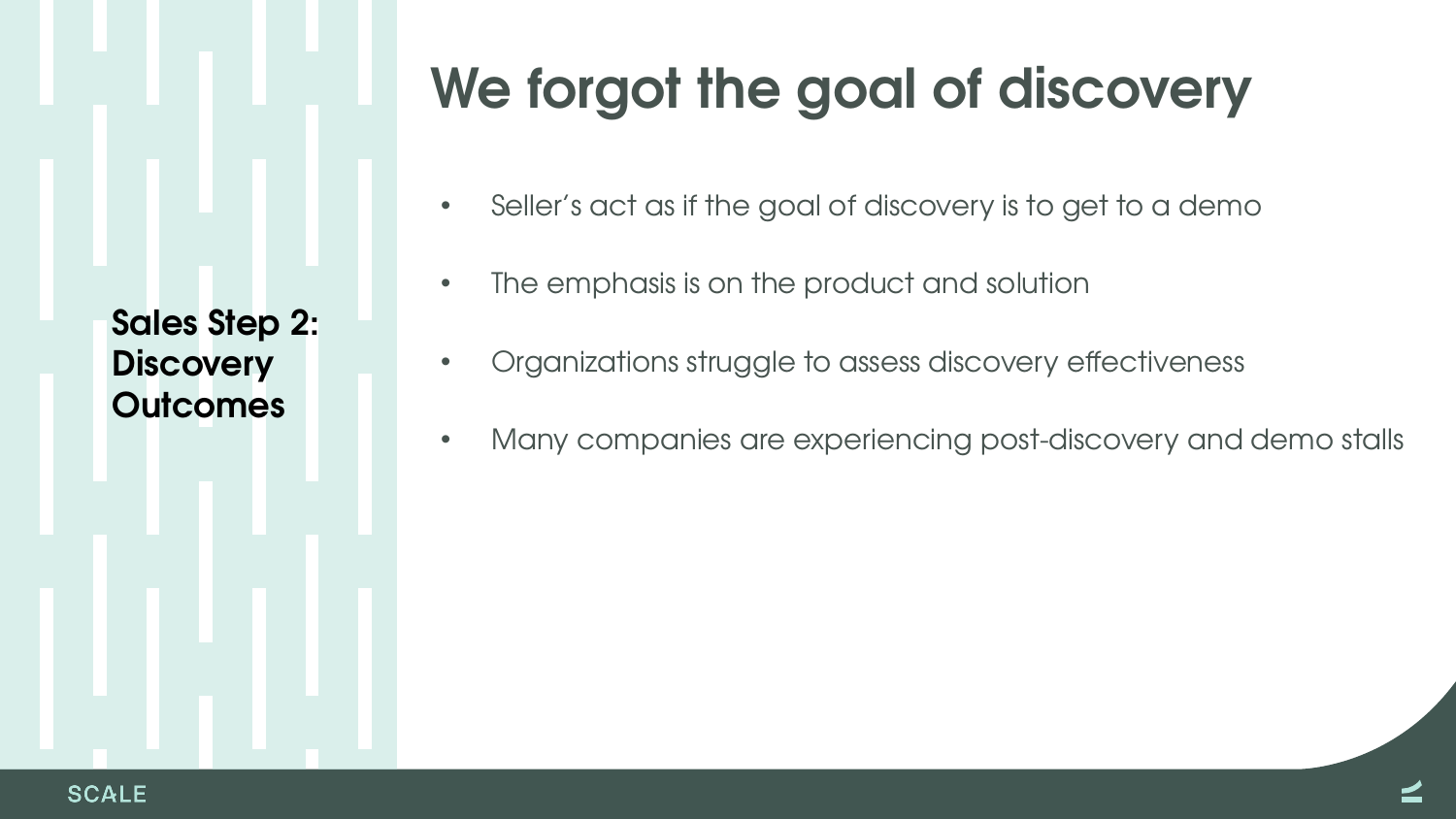

# We forgot the goal of discovery
Seller’s act as if the goal of discovery is to get to a demo

The emphasis is on the product and solution

Organizations struggle to assess discovery effectiveness

Many companies are experiencing post-discovery and demo stalls

Sales Step 2: Discovery Outcomes